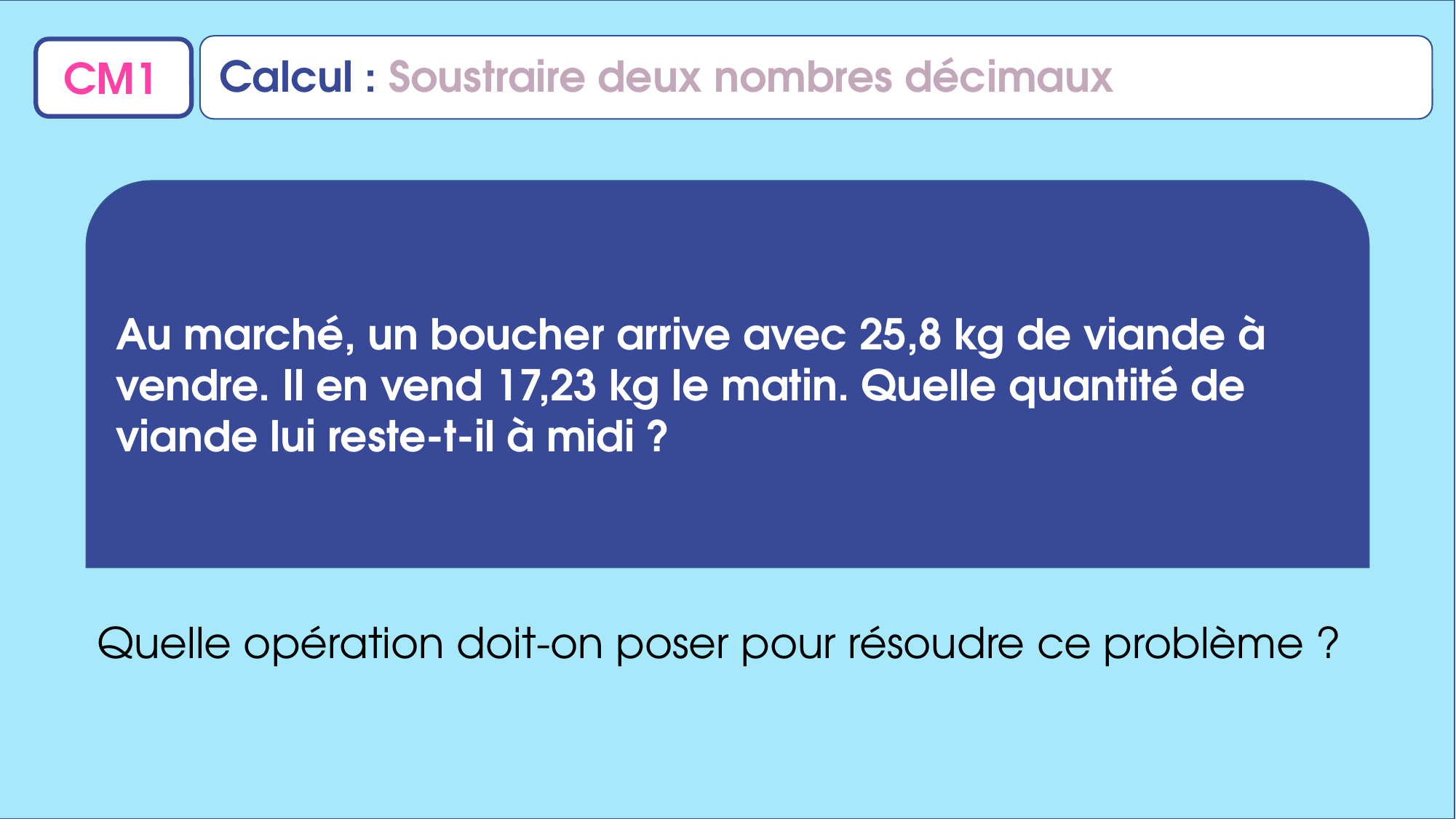

Calcul : Soustraire deux nombres décimaux

CM1
Au marché, un boucher arrive avec 25,8 kg de viande à vendre. Il en vend 17,23 kg le matin. Quelle quantité de viande lui reste-t-il à midi ?
Quelle opération doit-on poser pour résoudre ce problème ?
www.maitresseherisson.com